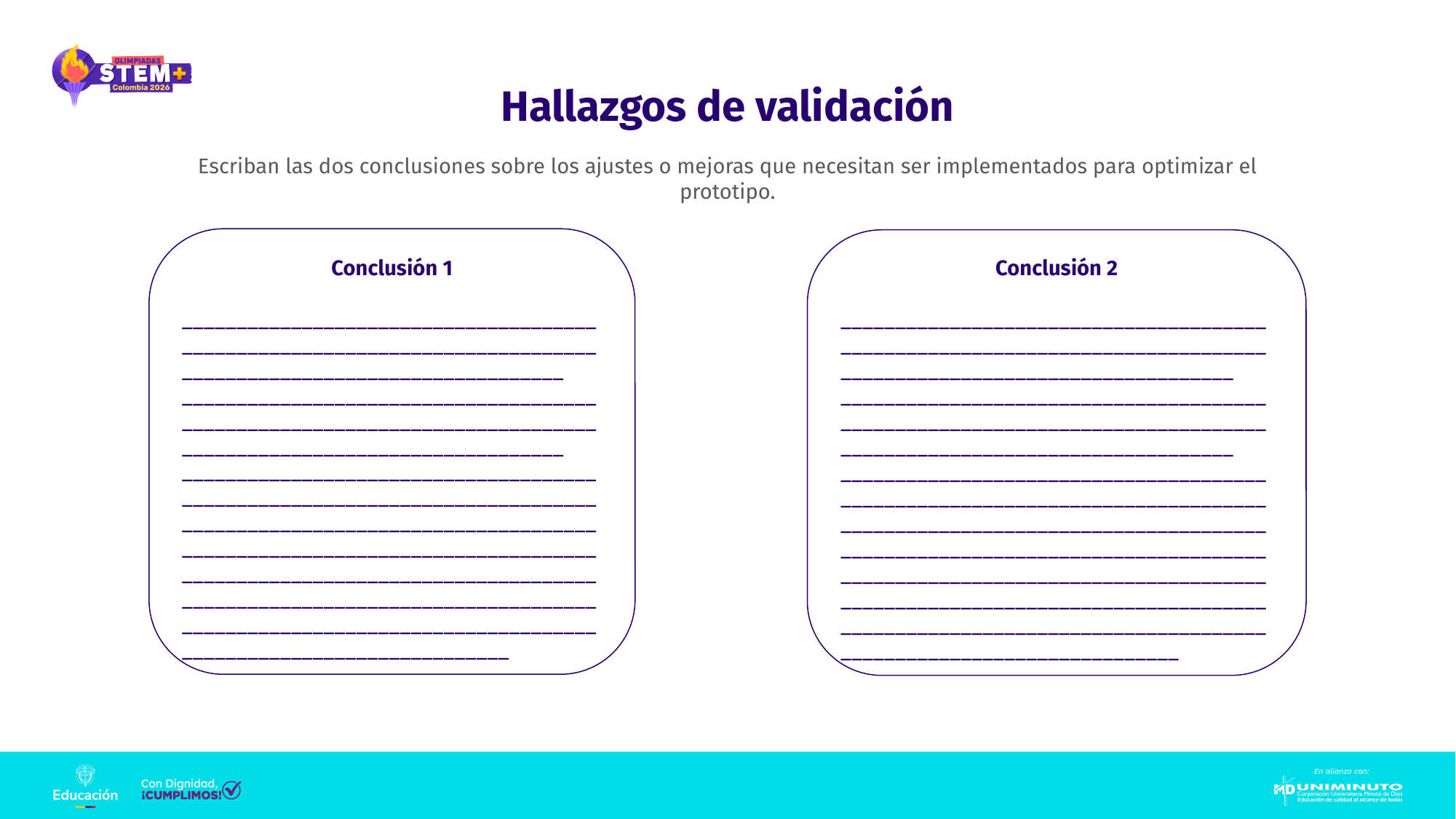

Hallazgos de validación
Escriban las dos conclusiones sobre los ajustes o mejoras que necesitan ser implementados para optimizar el prototipo.

Conclusión 1

_______________________________________________________________________________________________________________
_______________________________________________________________________________________________________________
________________________________________________________________________________________________________________________________________________________________________________________________________________________________________________________________________________________________________

Conclusión 2

__________________________________________________________________________________________________________________
__________________________________________________________________________________________________________________
________________________________________________________________________________________________________________________________________________________________________________________________________________________________________________________________________________________________________________